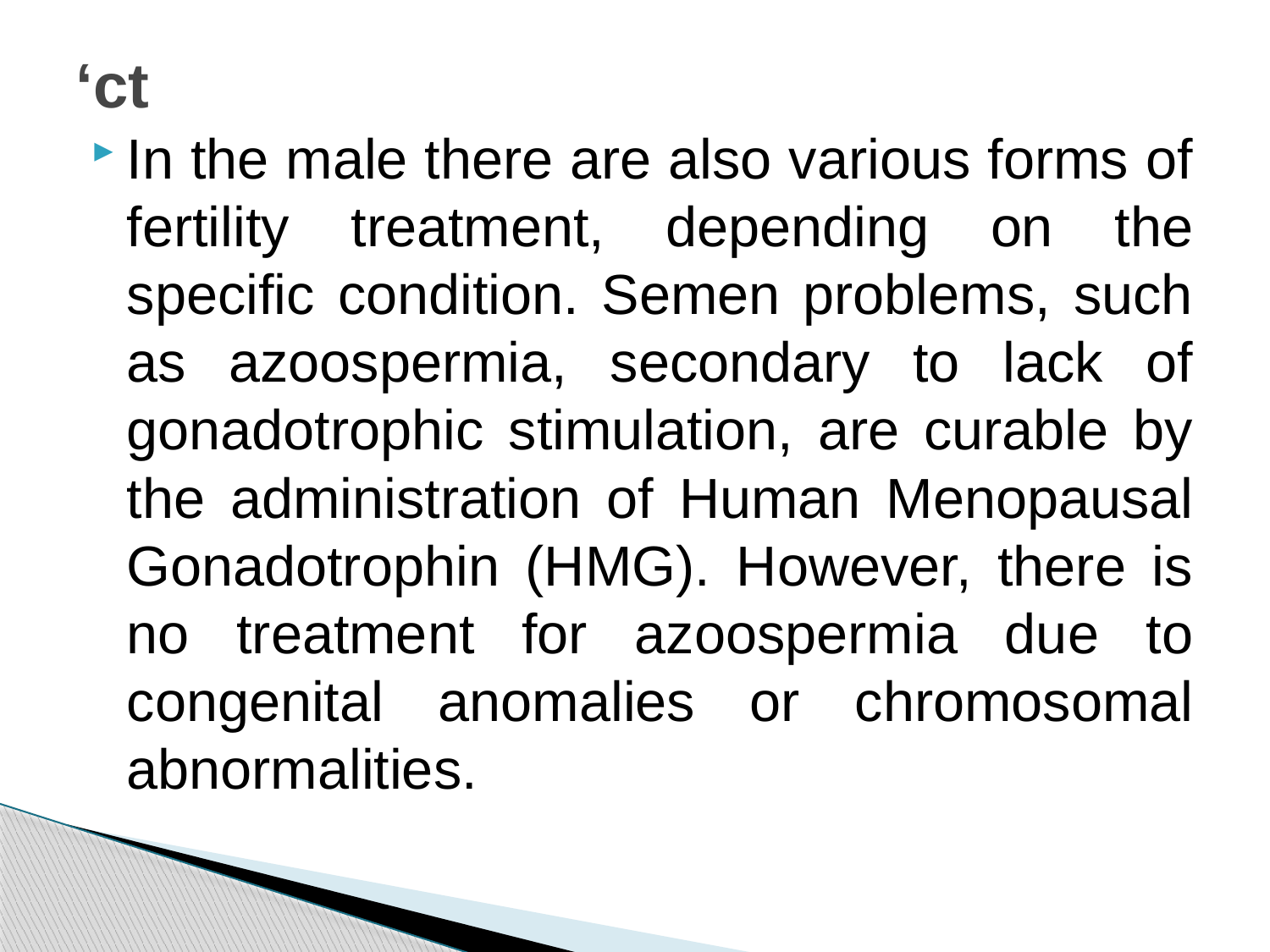

# ‘ct
In the male there are also various forms of fertility treatment, depending on the specific condition. Semen problems, such as azoospermia, secondary to lack of gonadotrophic stimulation, are curable by the administration of Human Menopausal Gonadotrophin (HMG). However, there is no treatment for azoospermia due to congenital anomalies or chromosomal abnormalities.

247